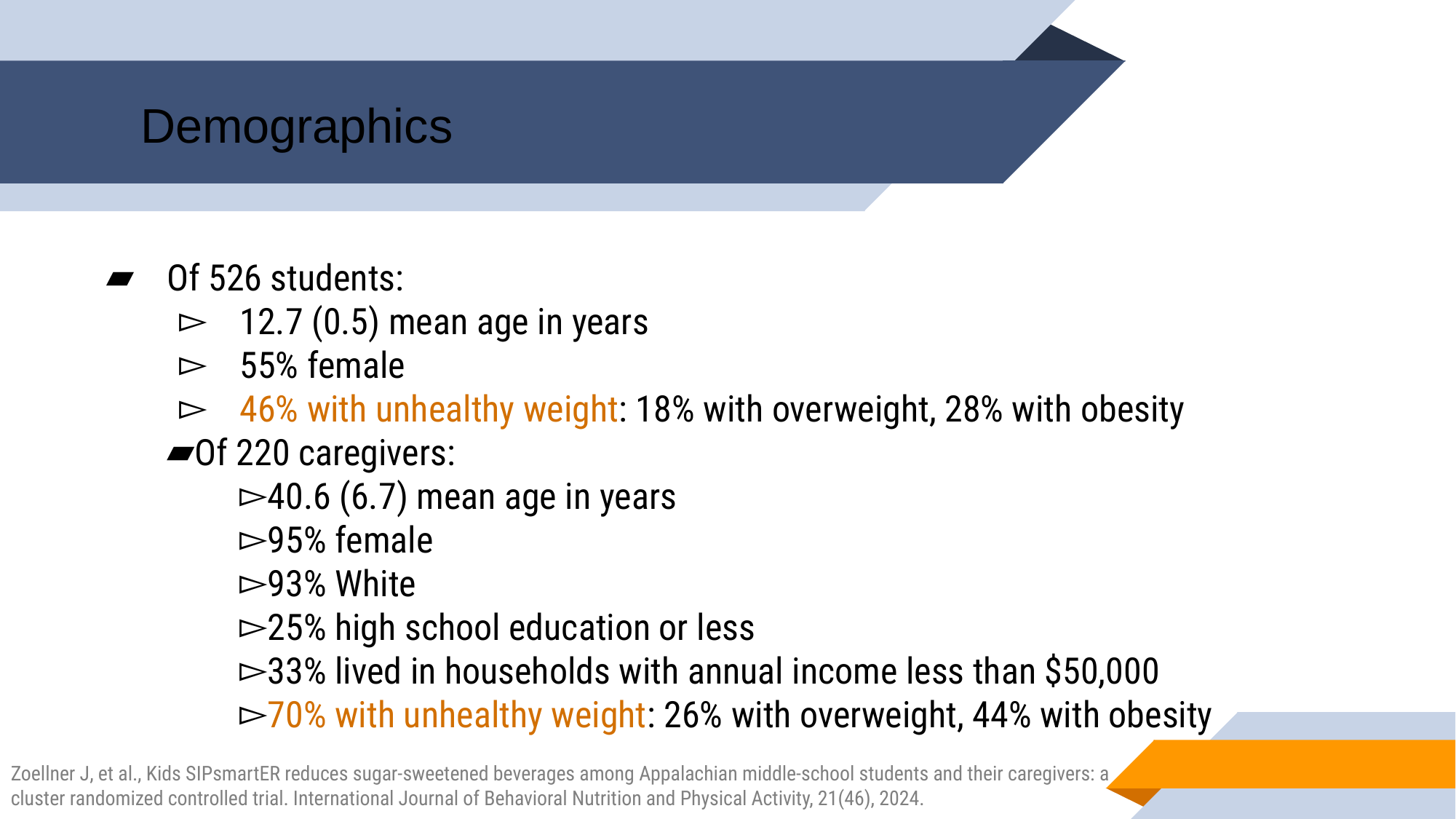

# Demographics
Of 526 students:
12.7 (0.5) mean age in years
55% female
46% with unhealthy weight: 18% with overweight, 28% with obesity
Of 220 caregivers:
40.6 (6.7) mean age in years
95% female
93% White
25% high school education or less
33% lived in households with annual income less than $50,000
70% with unhealthy weight: 26% with overweight, 44% with obesity
Zoellner J, et al., Kids SIPsmartER reduces sugar-sweetened beverages among Appalachian middle-school students and their caregivers: a cluster randomized controlled trial. International Journal of Behavioral Nutrition and Physical Activity, 21(46), 2024.